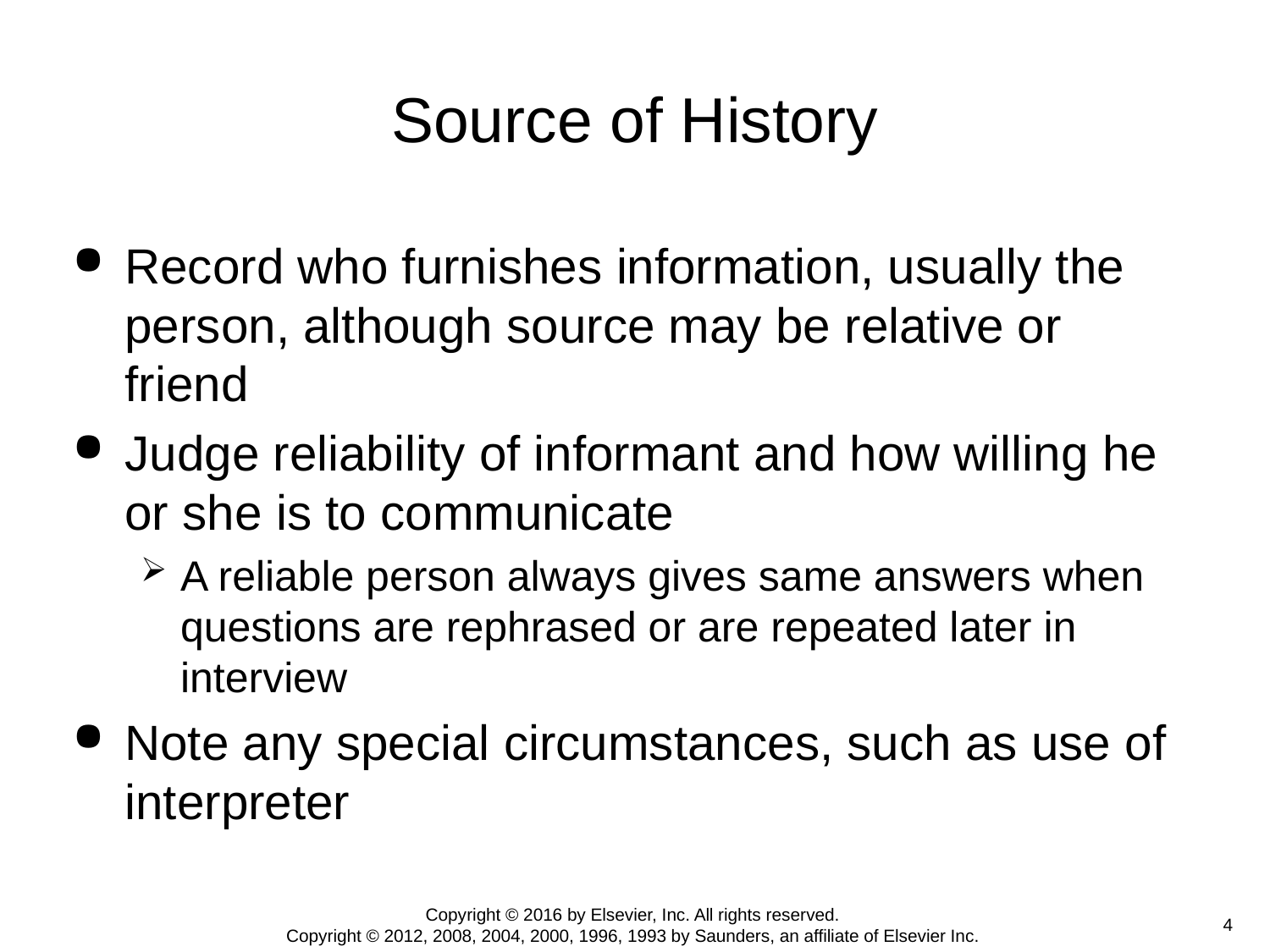

# Source of History
Record who furnishes information, usually the person, although source may be relative or friend
Judge reliability of informant and how willing he or she is to communicate
A reliable person always gives same answers when questions are rephrased or are repeated later in interview
Note any special circumstances, such as use of interpreter
Copyright © 2016 by Elsevier, Inc. All rights reserved.
Copyright © 2012, 2008, 2004, 2000, 1996, 1993 by Saunders, an affiliate of Elsevier Inc.
 4